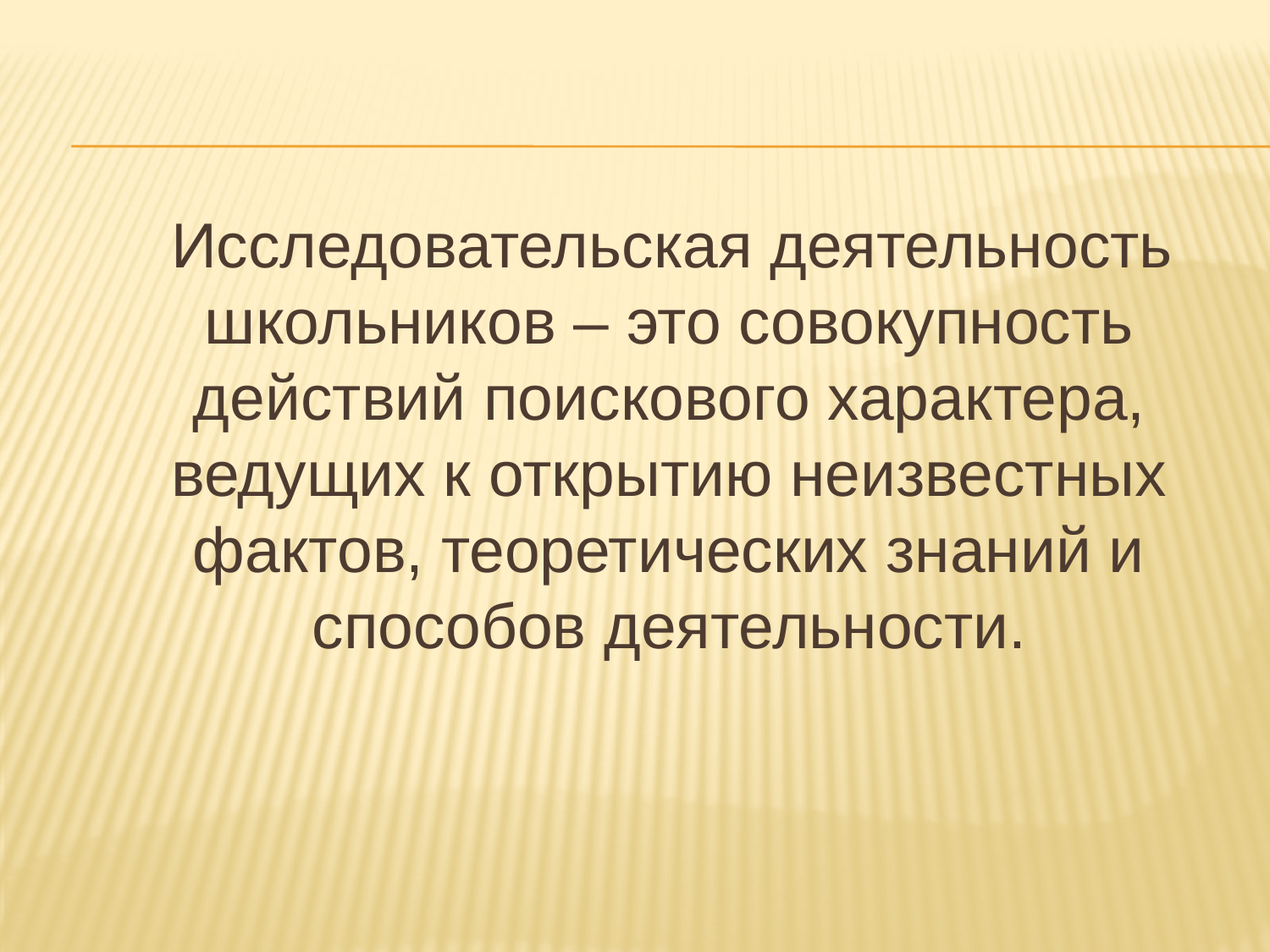

#
   Исследовательская деятельность школьников – это совокупность действий поискового характера, ведущих к открытию неизвестных фактов, теоретических знаний и способов деятельности.